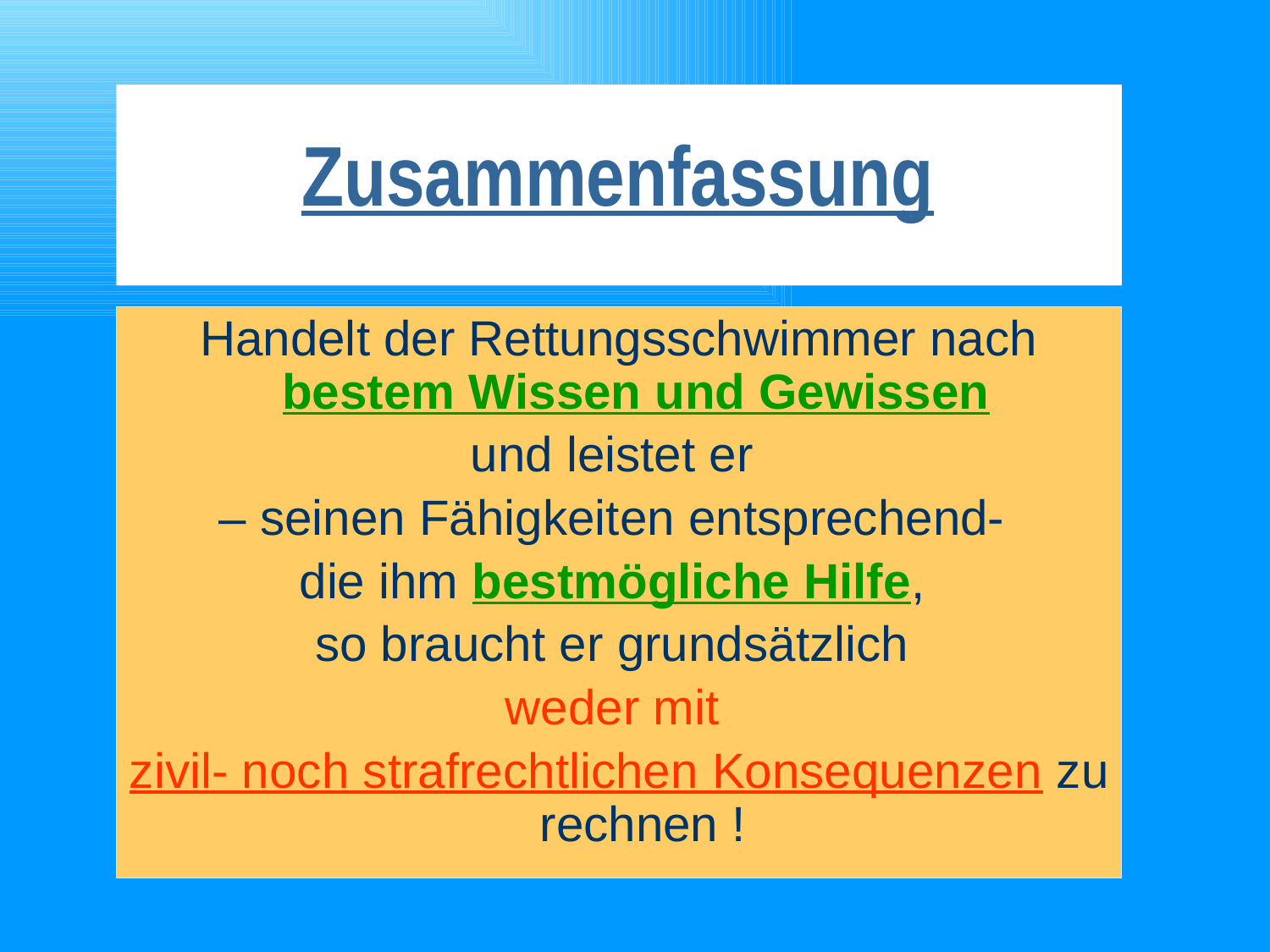

# Zusammenfassung
Handelt der Rettungsschwimmer nach bestem Wissen und Gewissen
und leistet er
– seinen Fähigkeiten entsprechend-
die ihm bestmögliche Hilfe,
so braucht er grundsätzlich
weder mit
zivil- noch strafrechtlichen Konsequenzen zu rechnen !